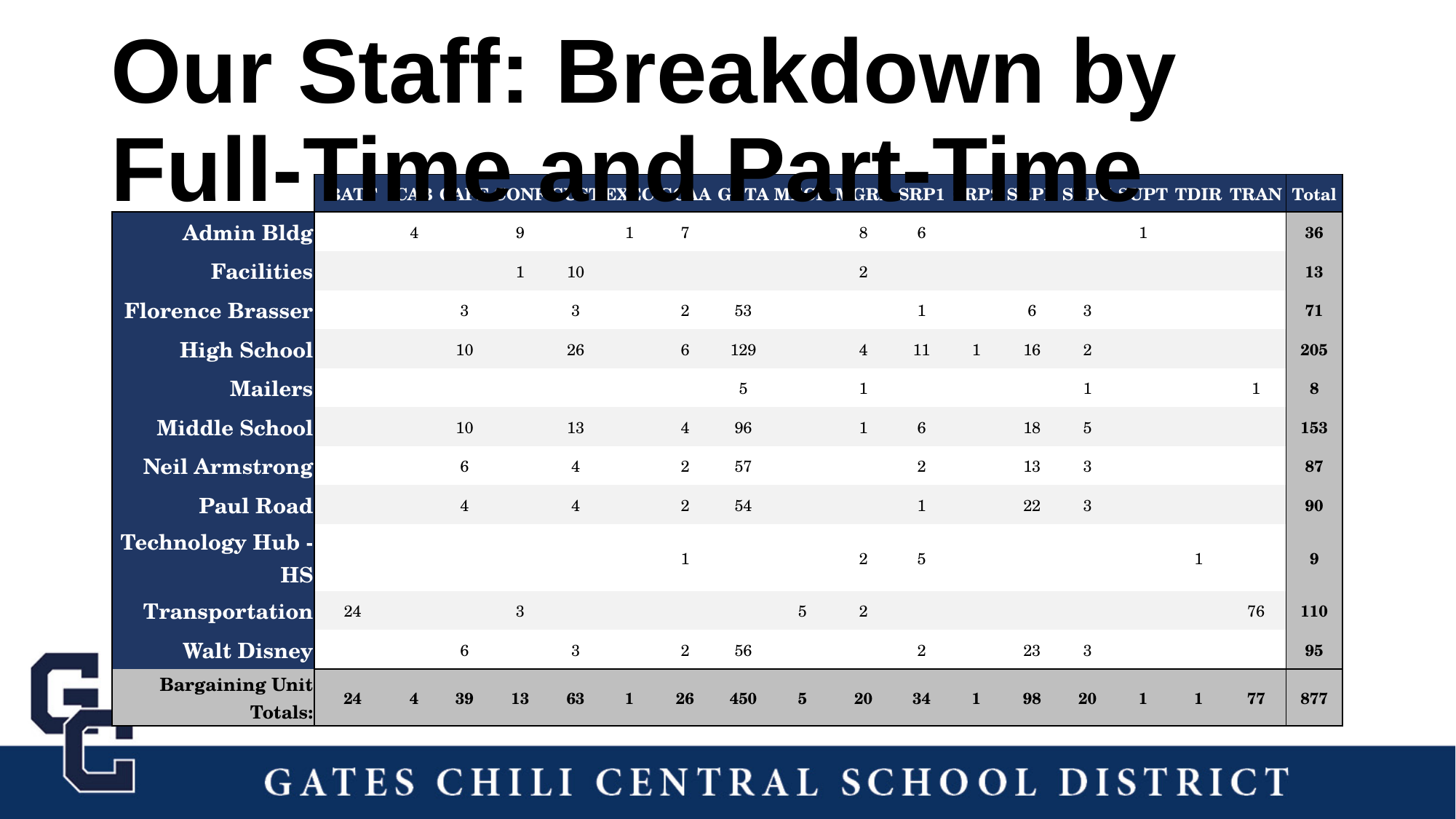

# Our Staff: Breakdown by Full-Time and Part-Time
|  | BATT | CAB | CAFE | CONF | CUST | EXEC | GCAA | GCTA | MECH | MGRL | SRP1 | SRP2 | SRPB | SRPC | SUPT | TDIR | TRAN | Total |
| --- | --- | --- | --- | --- | --- | --- | --- | --- | --- | --- | --- | --- | --- | --- | --- | --- | --- | --- |
| Admin Bldg |  | 4 |  | 9 |  | 1 | 7 |  |  | 8 | 6 |  |  |  | 1 |  |  | 36 |
| Facilities |  |  |  | 1 | 10 |  |  |  |  | 2 |  |  |  |  |  |  |  | 13 |
| Florence Brasser |  |  | 3 |  | 3 |  | 2 | 53 |  |  | 1 |  | 6 | 3 |  |  |  | 71 |
| High School |  |  | 10 |  | 26 |  | 6 | 129 |  | 4 | 11 | 1 | 16 | 2 |  |  |  | 205 |
| Mailers |  |  |  |  |  |  |  | 5 |  | 1 |  |  |  | 1 |  |  | 1 | 8 |
| Middle School |  |  | 10 |  | 13 |  | 4 | 96 |  | 1 | 6 |  | 18 | 5 |  |  |  | 153 |
| Neil Armstrong |  |  | 6 |  | 4 |  | 2 | 57 |  |  | 2 |  | 13 | 3 |  |  |  | 87 |
| Paul Road |  |  | 4 |  | 4 |  | 2 | 54 |  |  | 1 |  | 22 | 3 |  |  |  | 90 |
| Technology Hub - HS |  |  |  |  |  |  | 1 |  |  | 2 | 5 |  |  |  |  | 1 |  | 9 |
| Transportation | 24 |  |  | 3 |  |  |  |  | 5 | 2 |  |  |  |  |  |  | 76 | 110 |
| Walt Disney |  |  | 6 |  | 3 |  | 2 | 56 |  |  | 2 |  | 23 | 3 |  |  |  | 95 |
| Bargaining Unit Totals: | 24 | 4 | 39 | 13 | 63 | 1 | 26 | 450 | 5 | 20 | 34 | 1 | 98 | 20 | 1 | 1 | 77 | 877 |